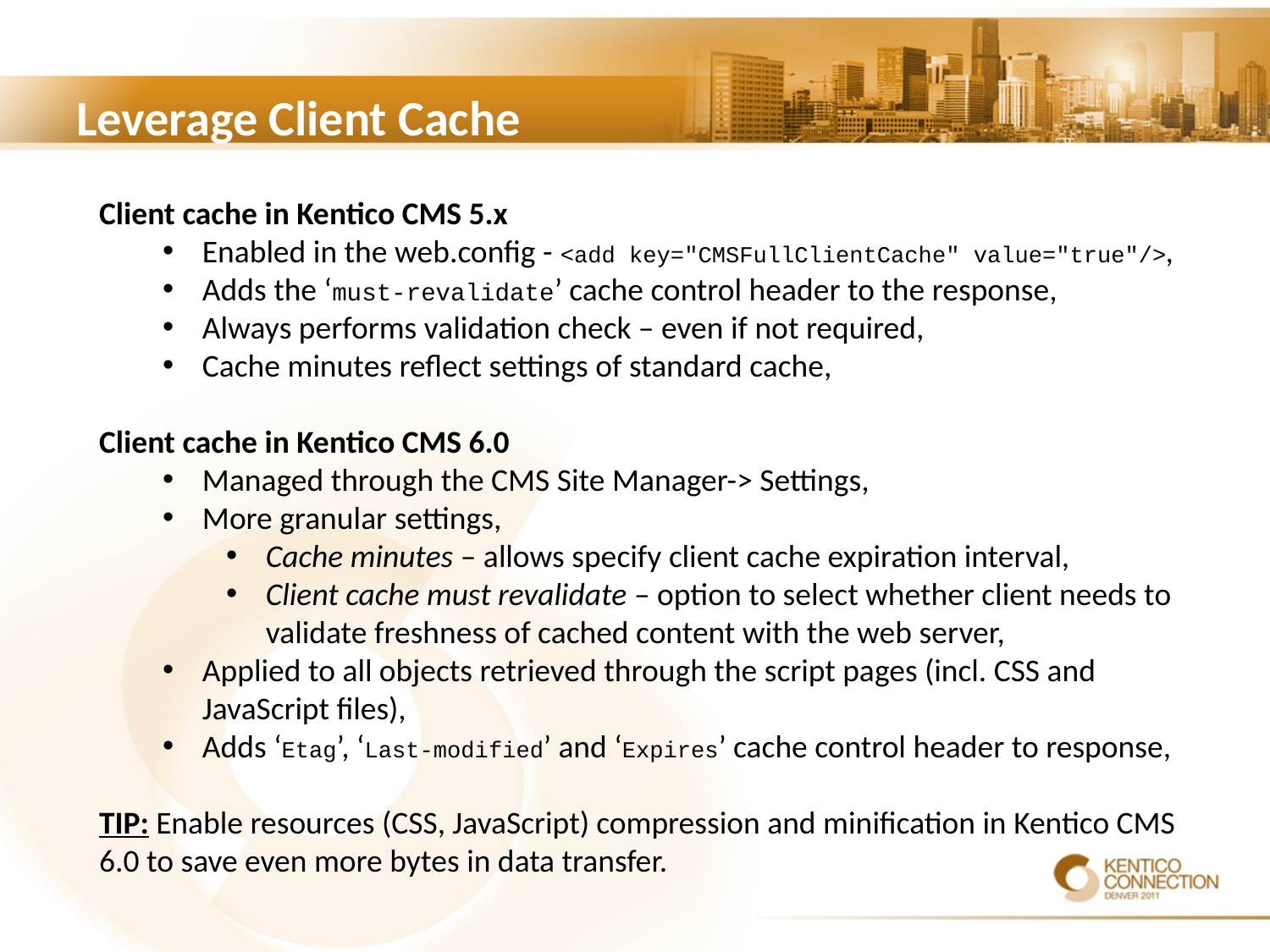

# Leverage Client Cache
Client cache in Kentico CMS 5.x
Enabled in the web.config - <add key="CMSFullClientCache" value="true"/>,
Adds the ‘must-revalidate’ cache control header to the response,
Always performs validation check – even if not required,
Cache minutes reflect settings of standard cache,

Client cache in Kentico CMS 6.0
Managed through the CMS Site Manager-> Settings,
More granular settings,
Cache minutes – allows specify client cache expiration interval,
Client cache must revalidate – option to select whether client needs to validate freshness of cached content with the web server,
Applied to all objects retrieved through the script pages (incl. CSS and JavaScript files),
Adds ‘Etag’, ‘Last-modified’ and ‘Expires’ cache control header to response,

TIP: Enable resources (CSS, JavaScript) compression and minification in Kentico CMS 6.0 to save even more bytes in data transfer.